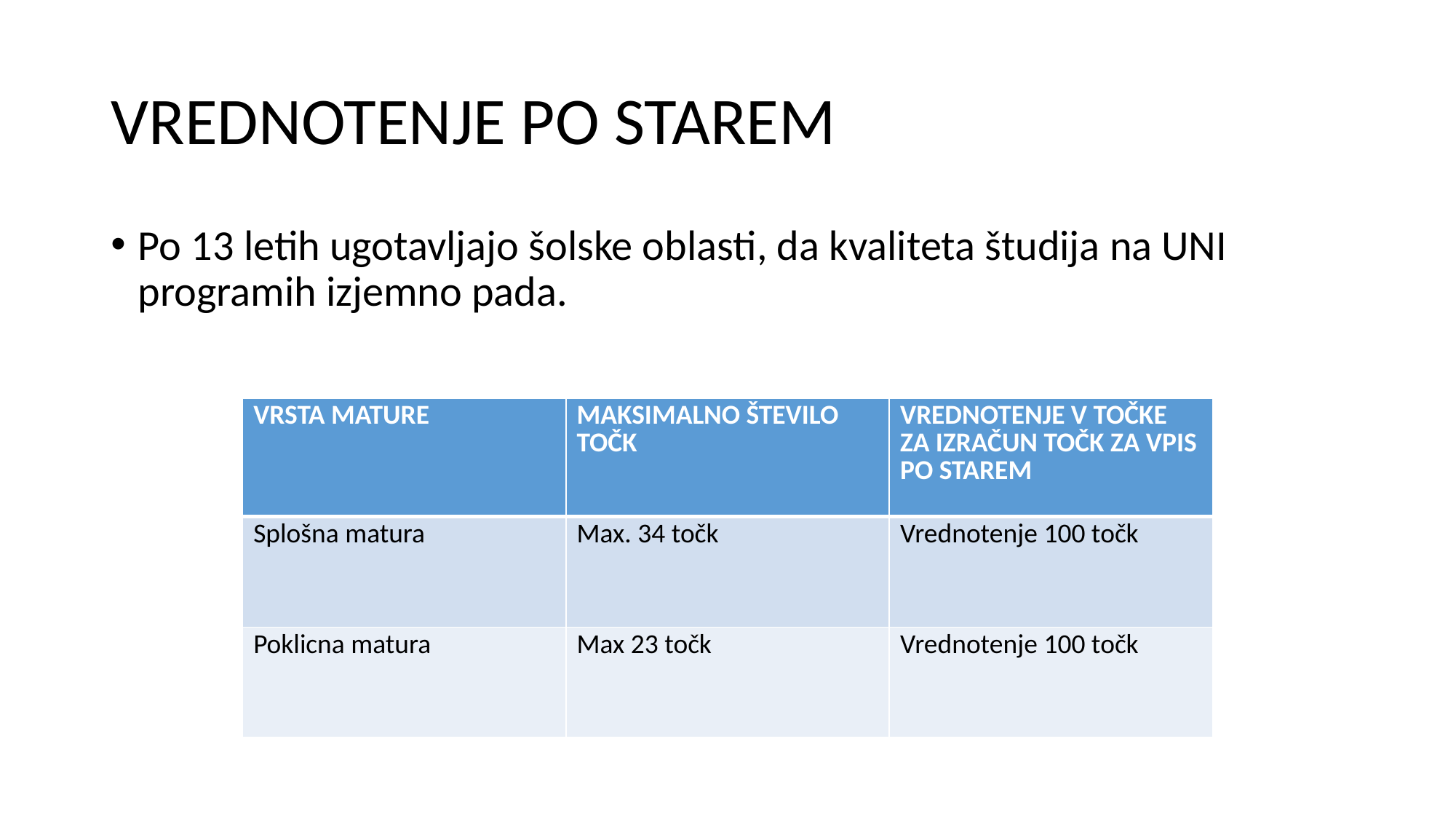

# VREDNOTENJE PO STAREM
Po 13 letih ugotavljajo šolske oblasti, da kvaliteta študija na UNI programih izjemno pada.

| VRSTA MATURE | MAKSIMALNO ŠTEVILO TOČK | VREDNOTENJE V TOČKE ZA IZRAČUN TOČK ZA VPIS PO STAREM |
| --- | --- | --- |
| Splošna matura | Max. 34 točk | Vrednotenje 100 točk |
| Poklicna matura | Max 23 točk | Vrednotenje 100 točk |